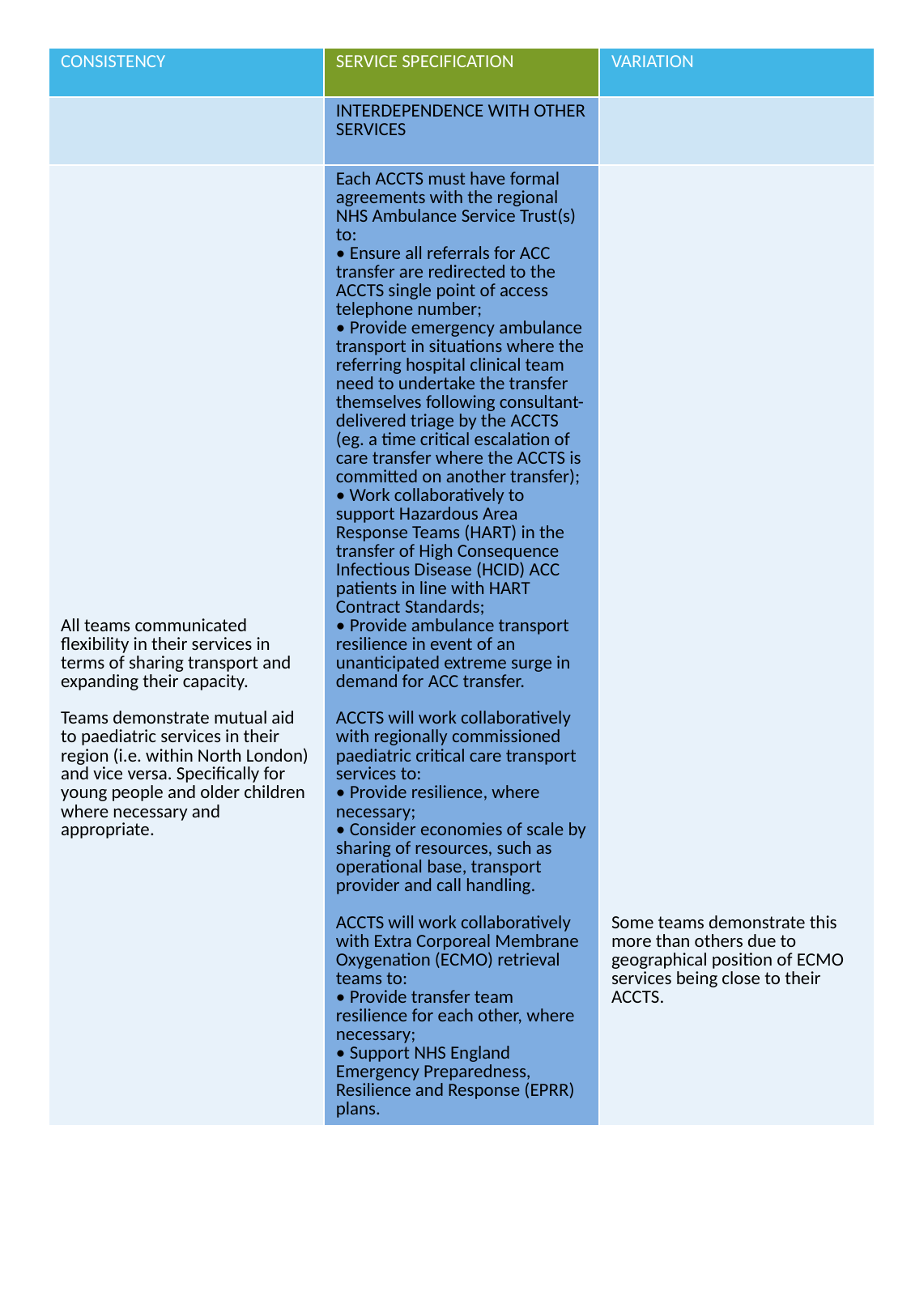

| CONSISTENCY | SERVICE SPECIFICATION | VARIATION |
| --- | --- | --- |
|  | INTERDEPENDENCE WITH OTHER SERVICES |  |
| All teams communicated flexibility in their services in terms of sharing transport and expanding their capacity. Teams demonstrate mutual aid to paediatric services in their region (i.e. within North London) and vice versa. Specifically for young people and older children where necessary and appropriate. | Each ACCTS must have formal agreements with the regional NHS Ambulance Service Trust(s) to: • Ensure all referrals for ACC transfer are redirected to the ACCTS single point of access telephone number; • Provide emergency ambulance transport in situations where the referring hospital clinical team need to undertake the transfer themselves following consultant-delivered triage by the ACCTS (eg. a time critical escalation of care transfer where the ACCTS is committed on another transfer); • Work collaboratively to support Hazardous Area Response Teams (HART) in the transfer of High Consequence Infectious Disease (HCID) ACC patients in line with HART Contract Standards; • Provide ambulance transport resilience in event of an unanticipated extreme surge in demand for ACC transfer. ACCTS will work collaboratively with regionally commissioned paediatric critical care transport services to: • Provide resilience, where necessary; • Consider economies of scale by sharing of resources, such as operational base, transport provider and call handling. ACCTS will work collaboratively with Extra Corporeal Membrane Oxygenation (ECMO) retrieval teams to: • Provide transfer team resilience for each other, where necessary; • Support NHS England Emergency Preparedness, Resilience and Response (EPRR) plans. | Some teams demonstrate this more than others due to geographical position of ECMO services being close to their ACCTS. |